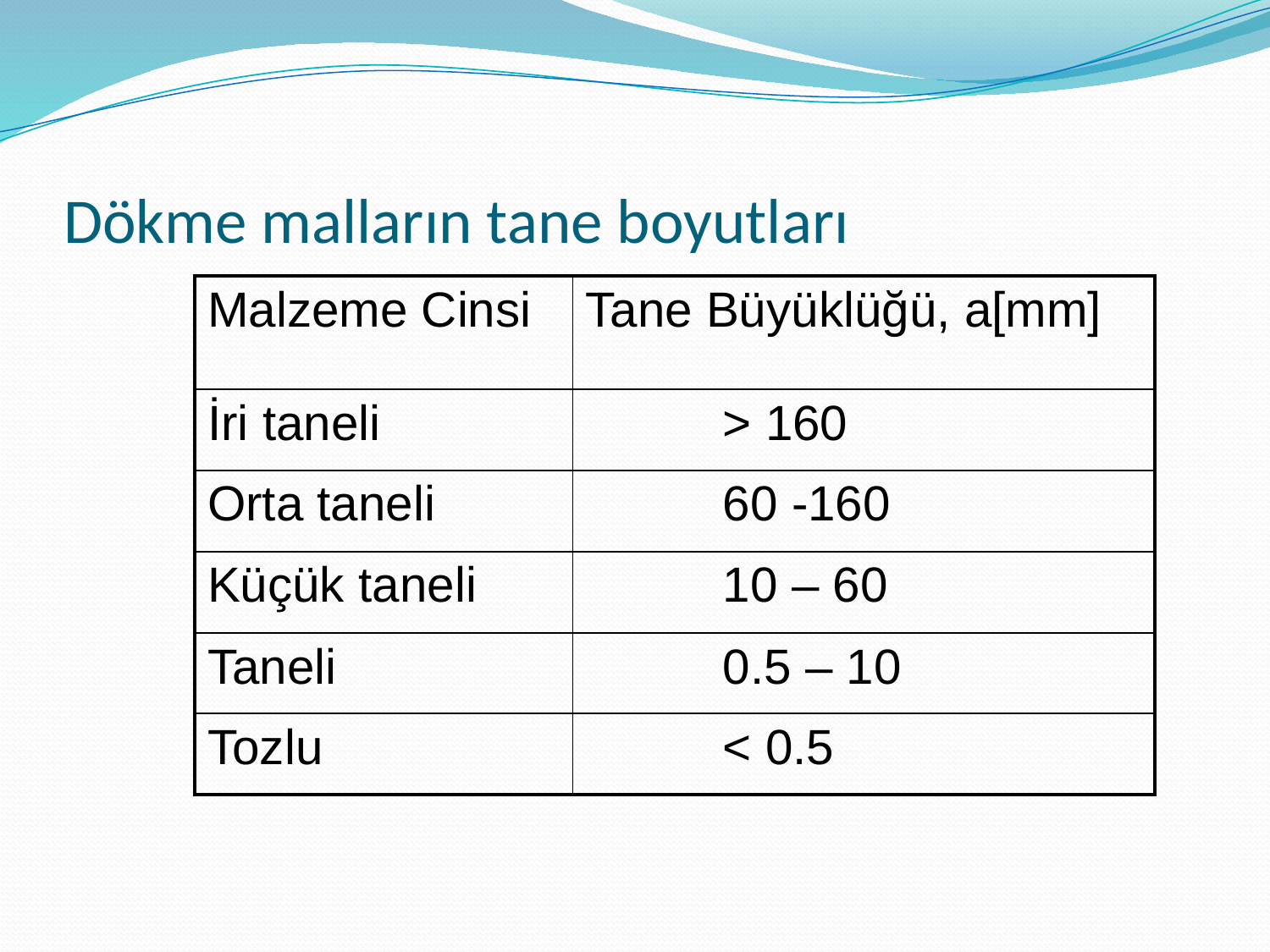

# Dökme malların tane boyutları
| Malzeme Cinsi | Tane Büyüklüğü, a[mm] |
| --- | --- |
| İri taneli | > 160 |
| Orta taneli | 60 -160 |
| Küçük taneli | 10 – 60 |
| Taneli | 0.5 – 10 |
| Tozlu | < 0.5 |